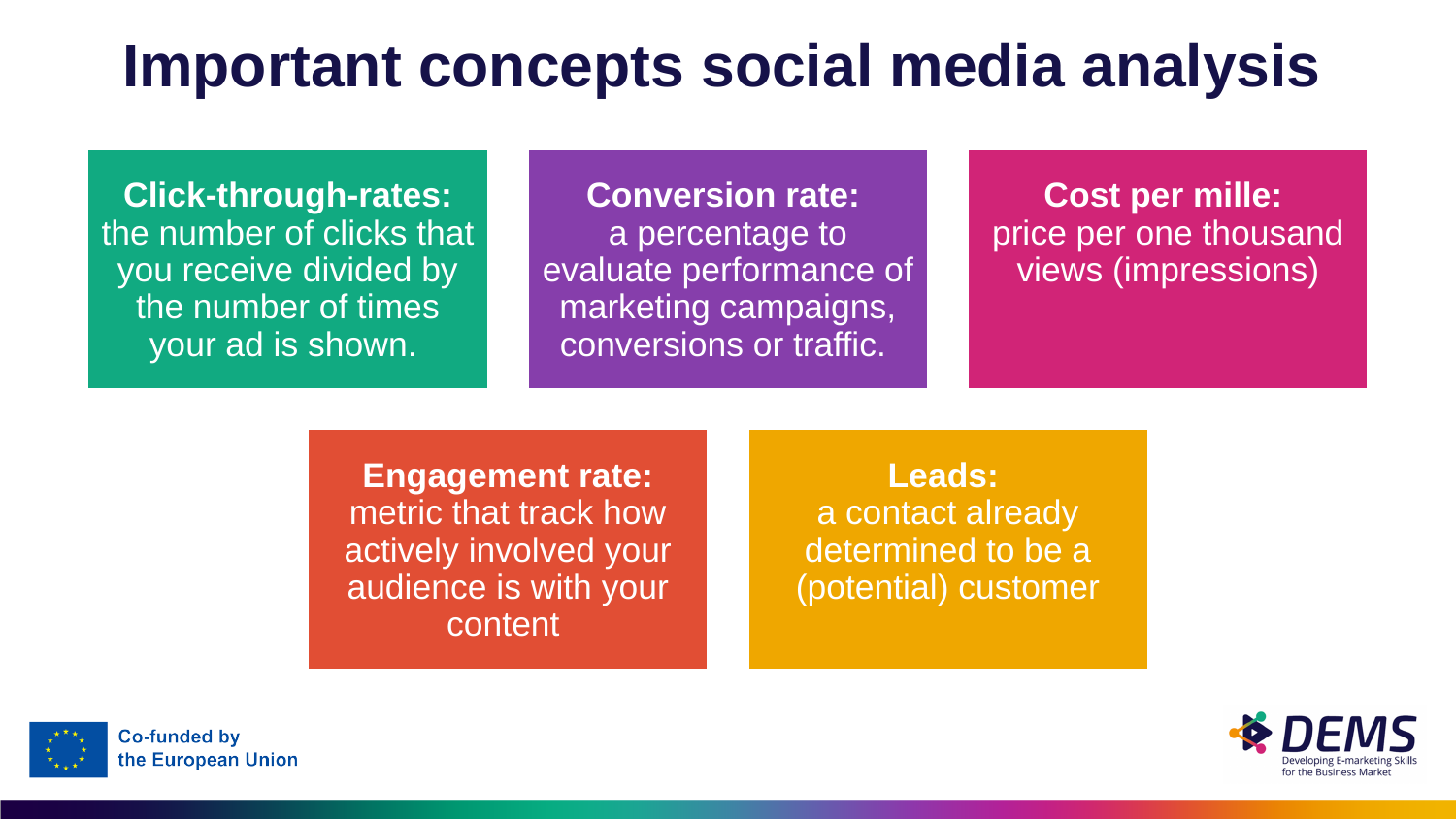

Important concepts social media analysis

Click-through-rates: the number of clicks that you receive divided by the number of times your ad is shown.

Conversion rate:
a percentage to evaluate performance of marketing campaigns, conversions or traffic.

Cost per mille:
price per one thousand views (impressions)

Engagement rate: metric that track how actively involved your audience is with your content

Leads:
a contact already determined to be a (potential) customer